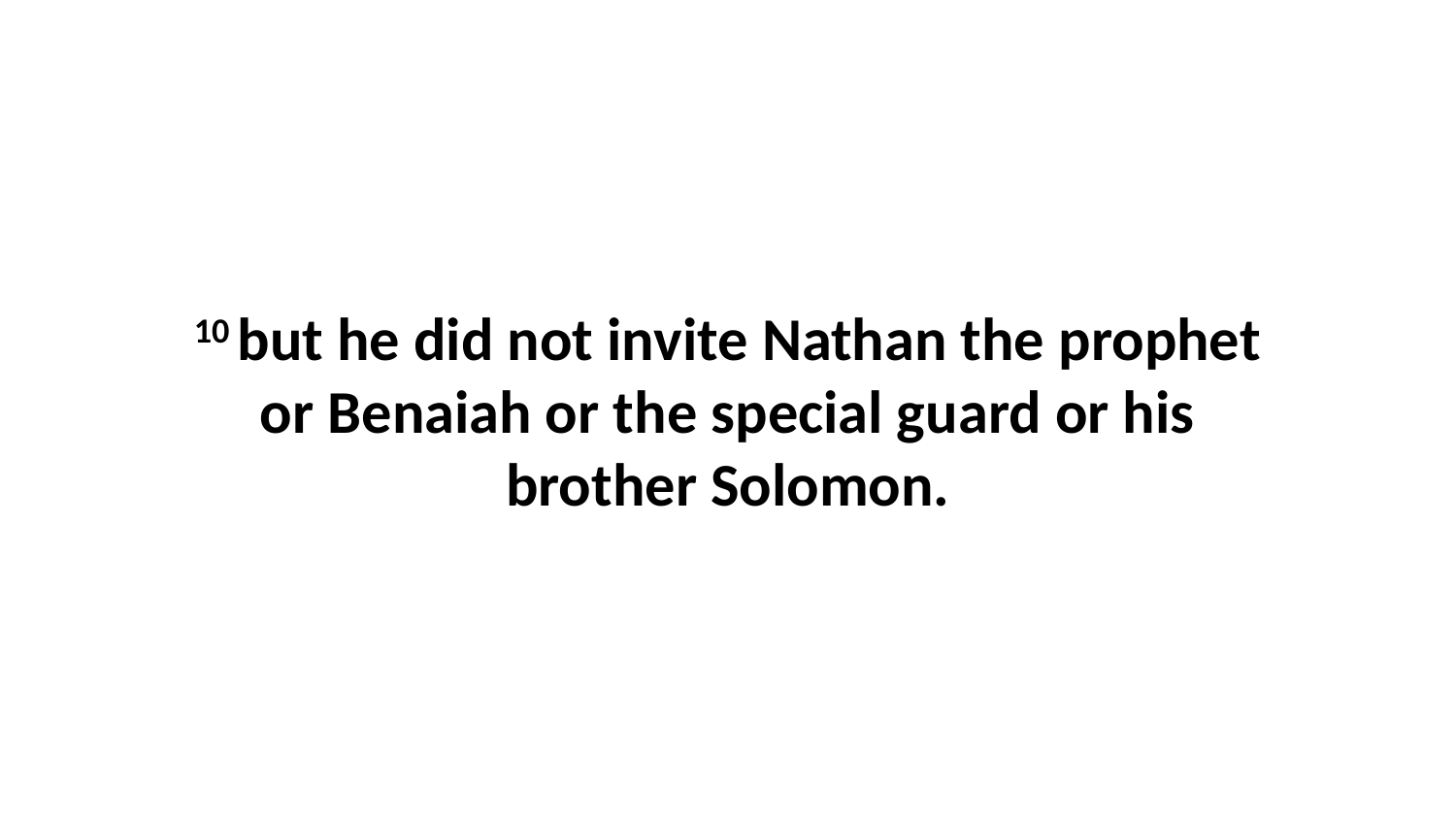

10 but he did not invite Nathan the prophet or Benaiah or the special guard or his brother Solomon.